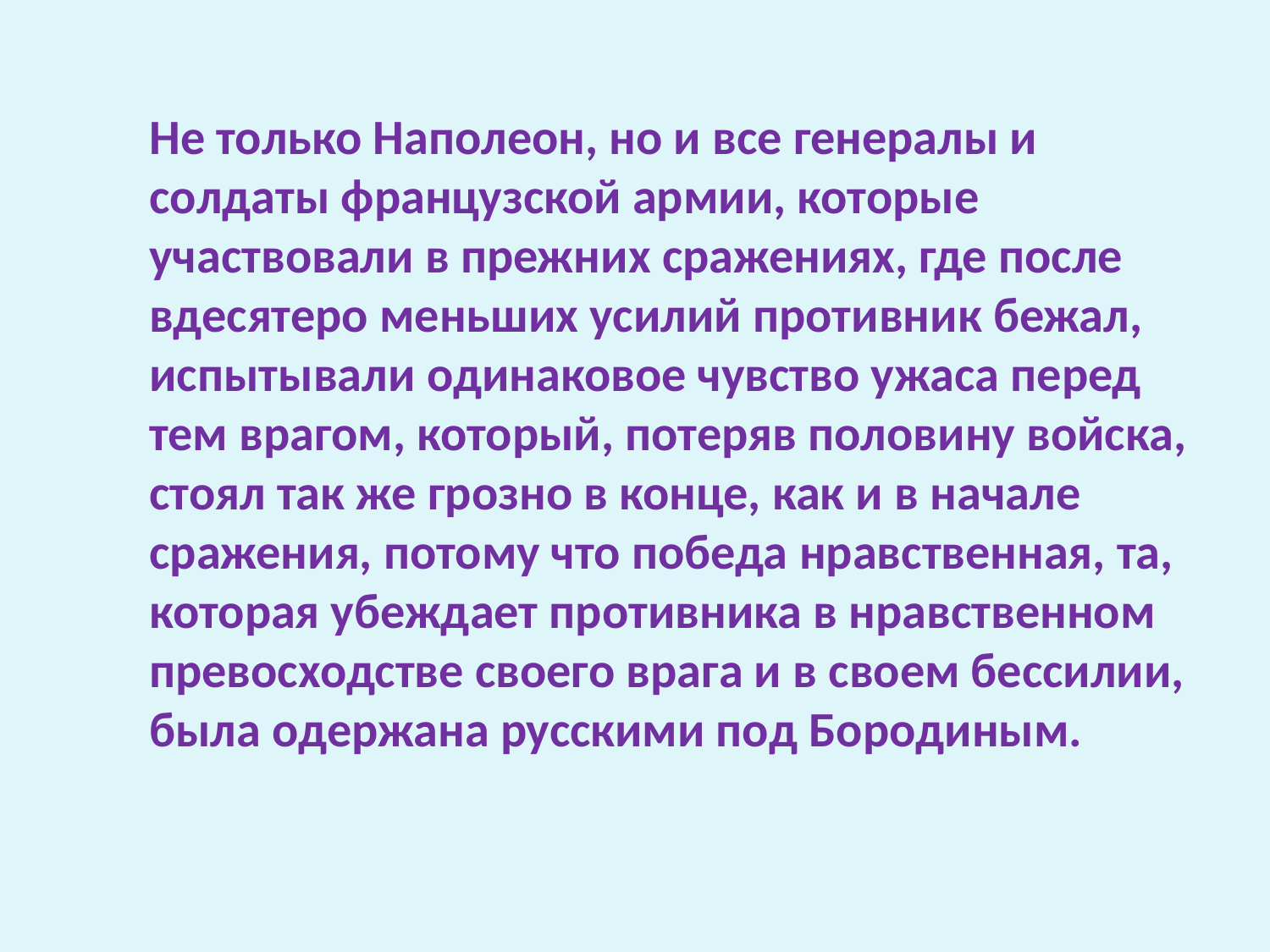

Не только Наполеон, но и все генералы и солдаты французской армии, которые участвовали в прежних сражениях, где после вдесятеро меньших усилий противник бежал, испытывали одинаковое чувство ужаса перед тем врагом, который, потеряв половину войска, стоял так же грозно в конце, как и в начале сражения, потому что победа нравственная, та, которая убеждает противника в нравственном превосходстве своего врага и в своем бессилии, была одержана русскими под Бородиным.